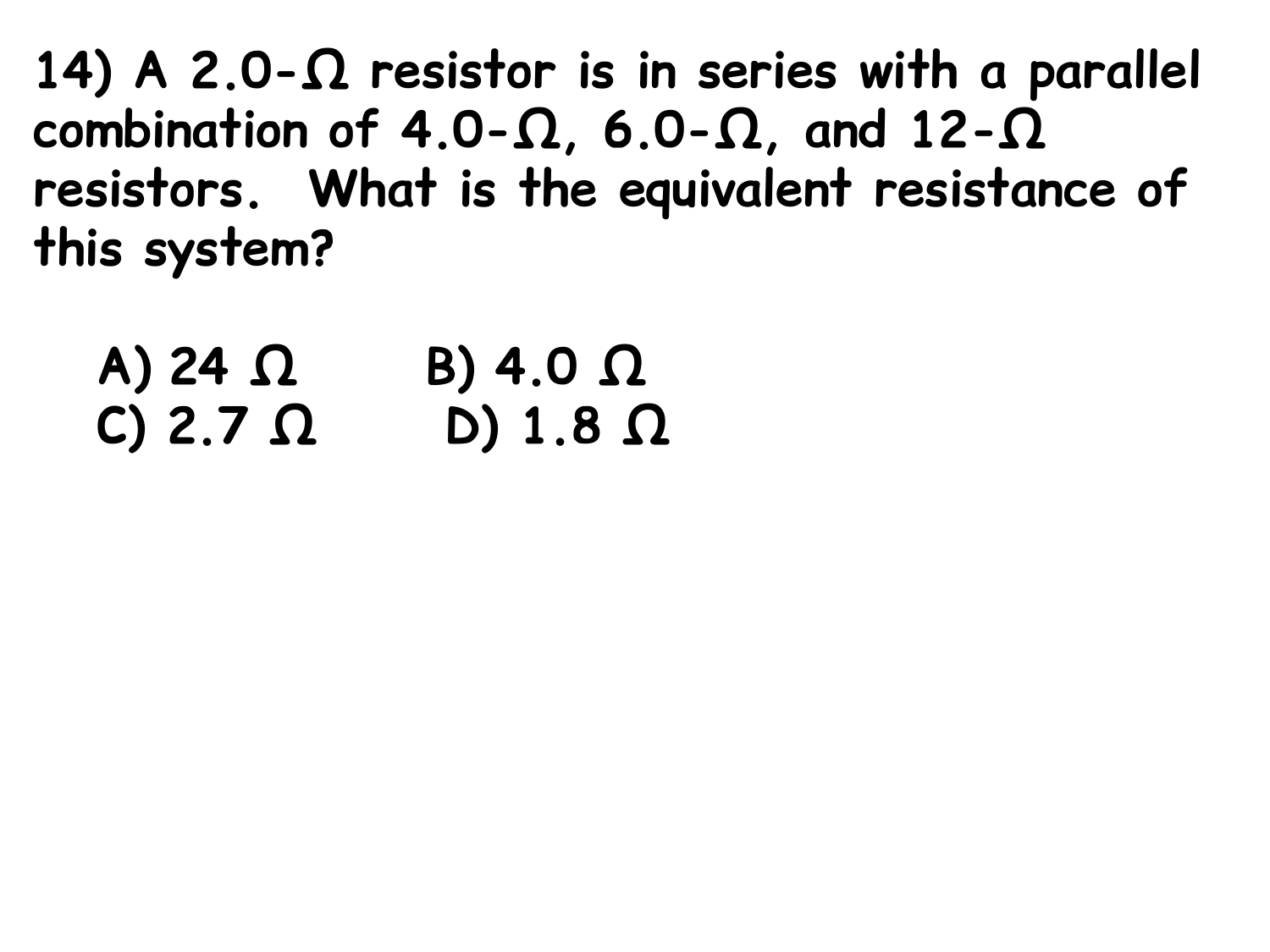

14) A 2.0-Ω resistor is in series with a parallel combination of 4.0-Ω, 6.0-Ω, and 12-Ω resistors.  What is the equivalent resistance of this system?

24 Ω      B) 4.0 Ω
C) 2.7 Ω      D) 1.8 Ω